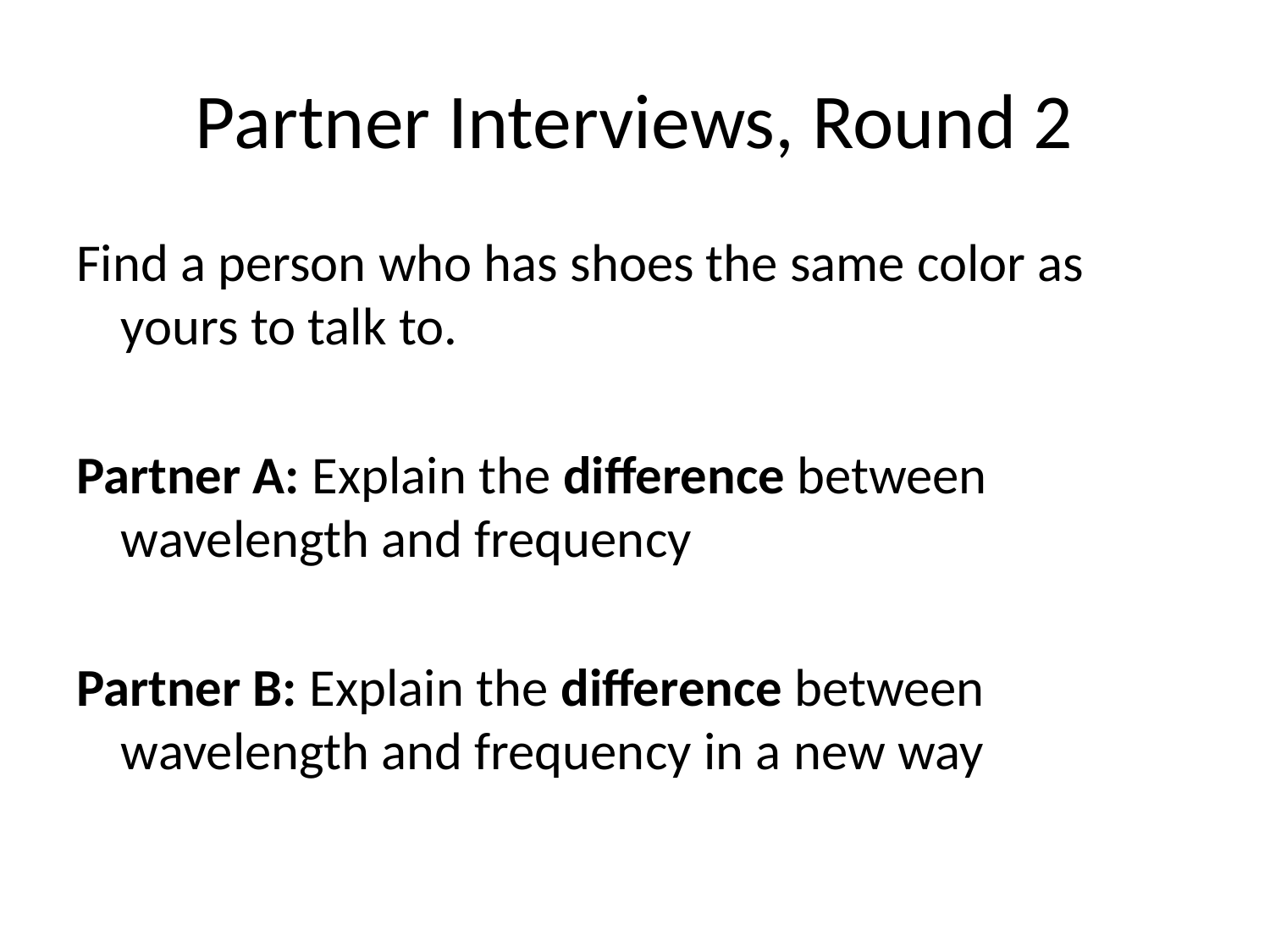

# Partner Interviews, Round 2
Find a person who has shoes the same color as yours to talk to.

Partner A: Explain the difference between wavelength and frequency

Partner B: Explain the difference between wavelength and frequency in a new way